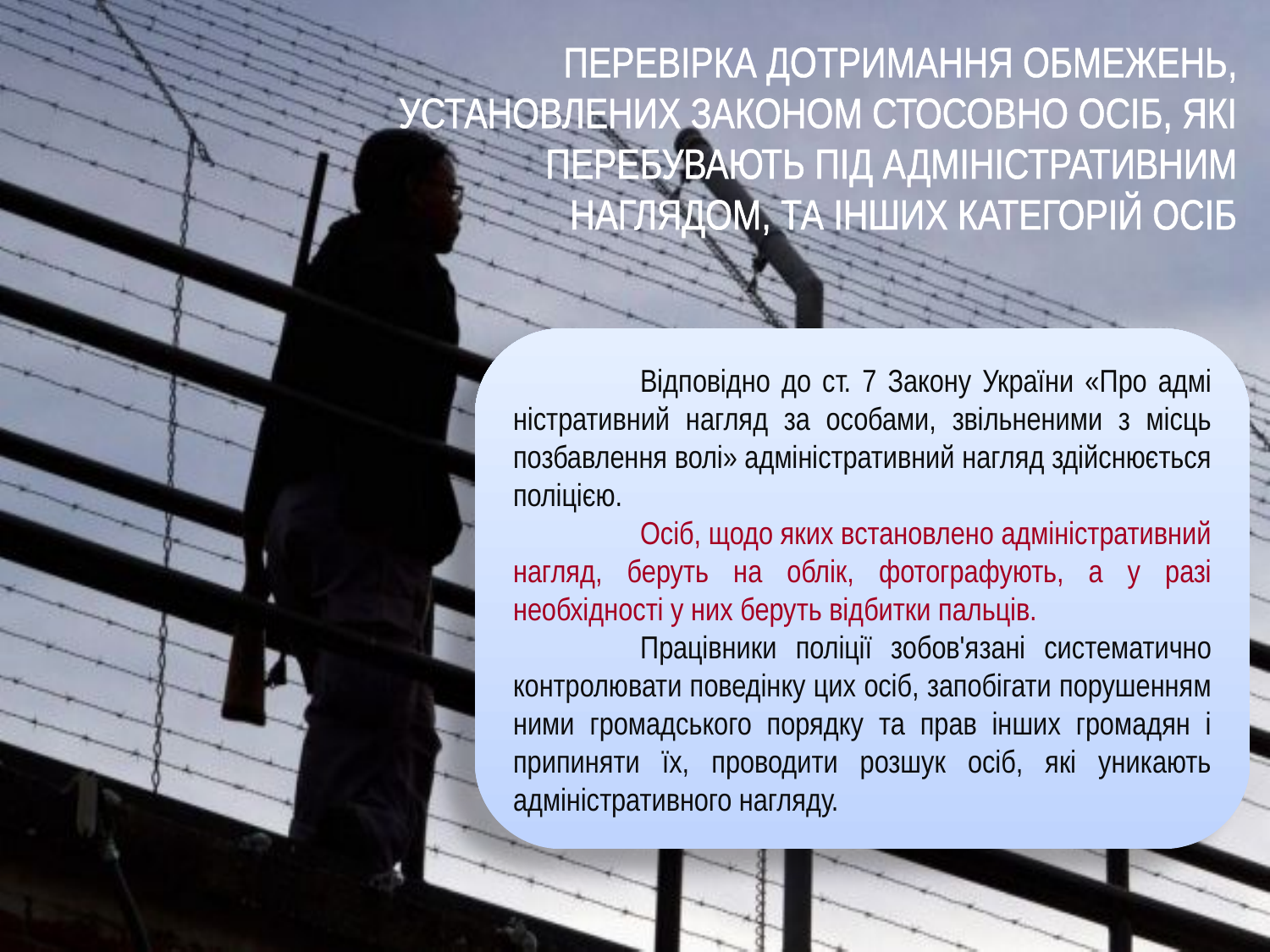

ПЕРЕВІРКА ДОТРИМАННЯ ОБМЕЖЕНЬ, УСТАНОВЛЕНИХ ЗАКОНОМ СТОСОВНО ОСІБ, ЯКІ ПЕРЕБУВАЮТЬ ПІД АДМІНІСТРАТИВНИМ НАГЛЯДОМ, ТА ІНШИХ КАТЕГОРІЙ ОСІБ
	Відповідно до ст. 7 Закону України «Про адмі­ністративний нагляд за особами, звільненими з місць позбав­лення волі» адміністративний нагляд здійснюється поліцією.
	Осіб, щодо яких встановлено адміністративний нагляд, беруть на облік, фотографують, а у разі необхідності у них беруть відбитки пальців.
	Працівники поліції зобов'язані систематично контролювати поведінку цих осіб, запобігати порушенням ними громадського порядку та прав інших громадян і припиняти їх, проводити розшук осіб, які уникають адміністративного нагляду.